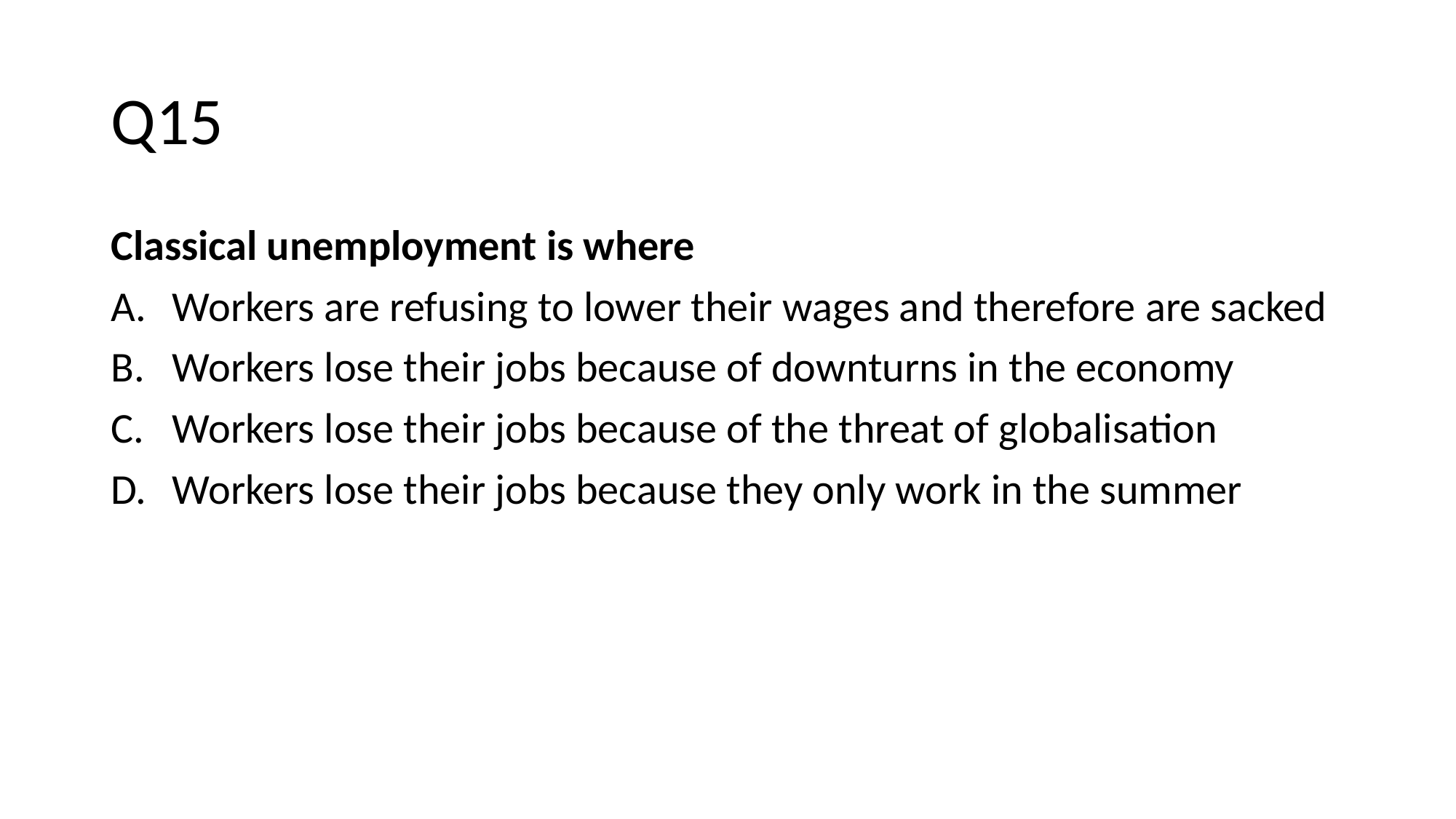

# Q15
Classical unemployment is where
Workers are refusing to lower their wages and therefore are sacked
Workers lose their jobs because of downturns in the economy
Workers lose their jobs because of the threat of globalisation
Workers lose their jobs because they only work in the summer